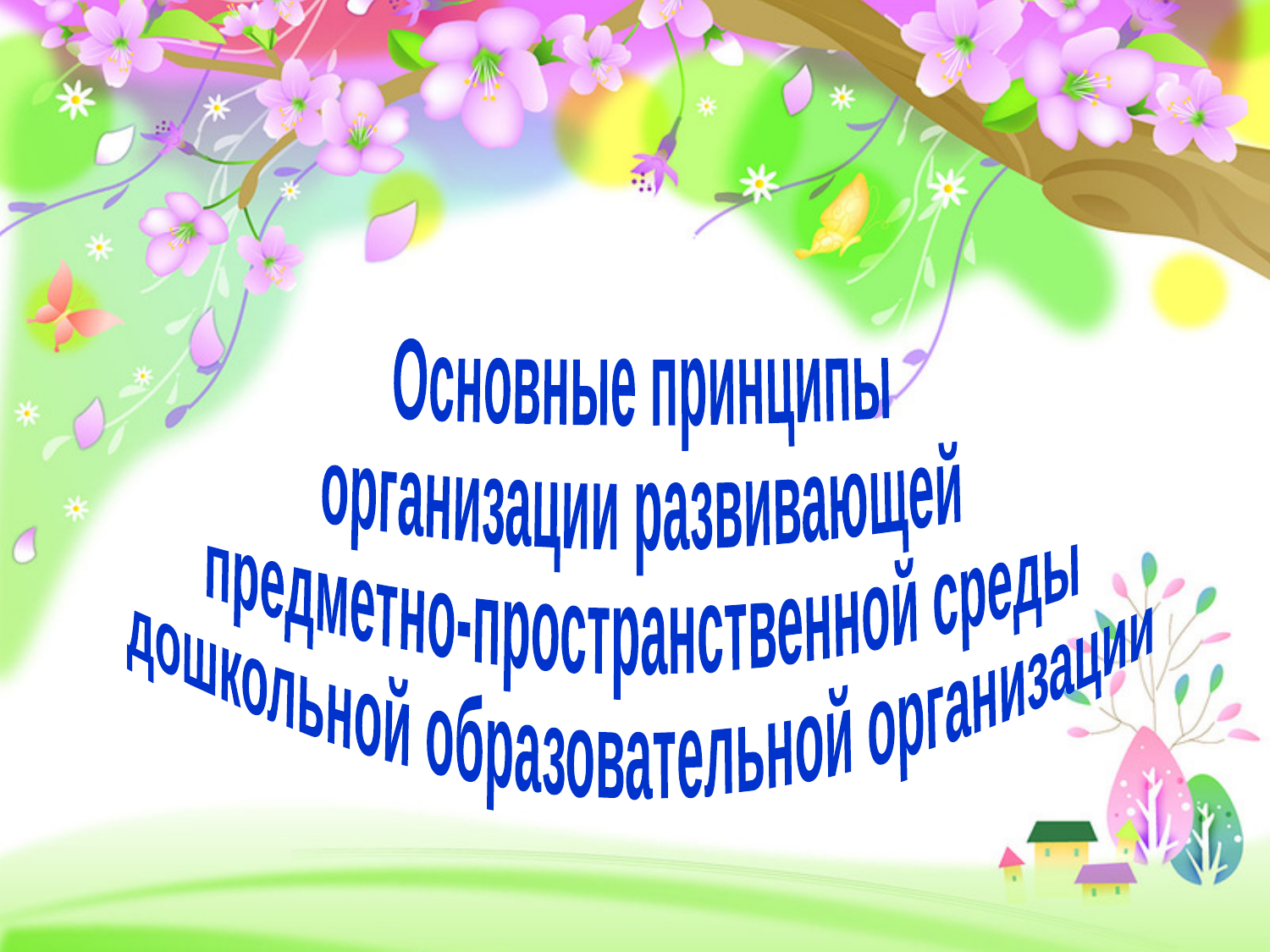

Основные принципы
организации развивающей
предметно-пространственной среды
дошкольной образовательной организации